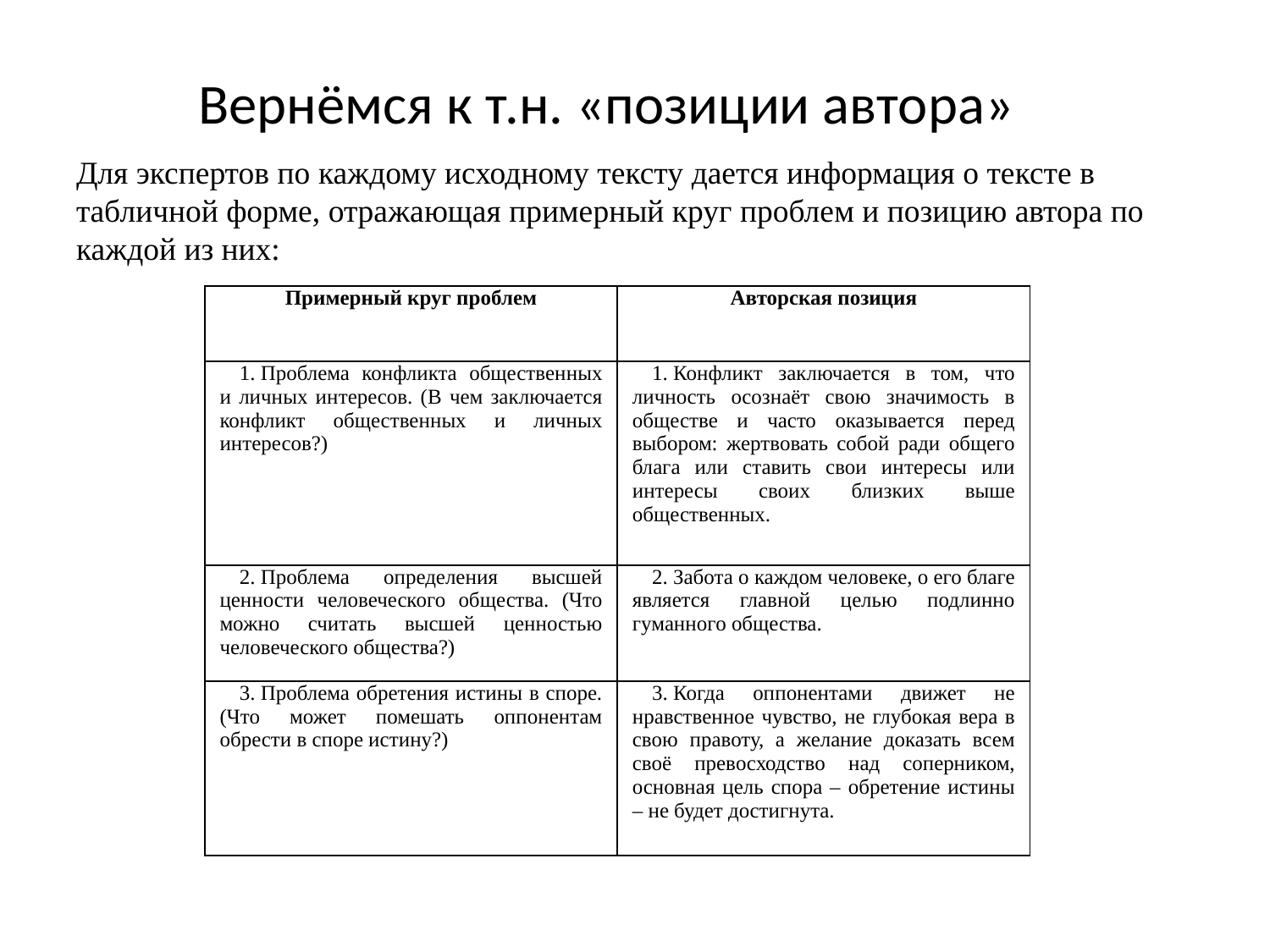

# Вернёмся к т.н. «позиции автора»
Для экспертов по каждому исходному тексту дается информация о тексте в табличной форме, отражающая примерный круг проблем и позицию автора по каждой из них:
| Примерный круг проблем | Авторская позиция |
| --- | --- |
| 1. Проблема конфликта обществен­ных и личных интересов. (В чем заключается конфликт общественных и личных интересов?) | 1. Конфликт заключается в том, что личность осознаёт свою значимость в обществе и часто оказывается перед выбором: жертвовать собой ради общего блага или ставить свои интересы или интересы своих близких выше общественных. |
| 2. Проблема определения высшей ценности человеческого общества. (Что можно считать высшей ценностью человеческого общества?) | 2. Забота о каждом человеке, о его благе является главной целью подлинно гуманного общества. |
| 3. Проблема обретения истины в споре. (Что может помешать оппонентам обрести в споре истину?) | 3. Когда оппонентами движет не нравственное чувство, не глубокая вера в свою правоту, а желание доказать всем своё превосходство над соперником, основная цель спора – обретение истины – не будет достигнута. |